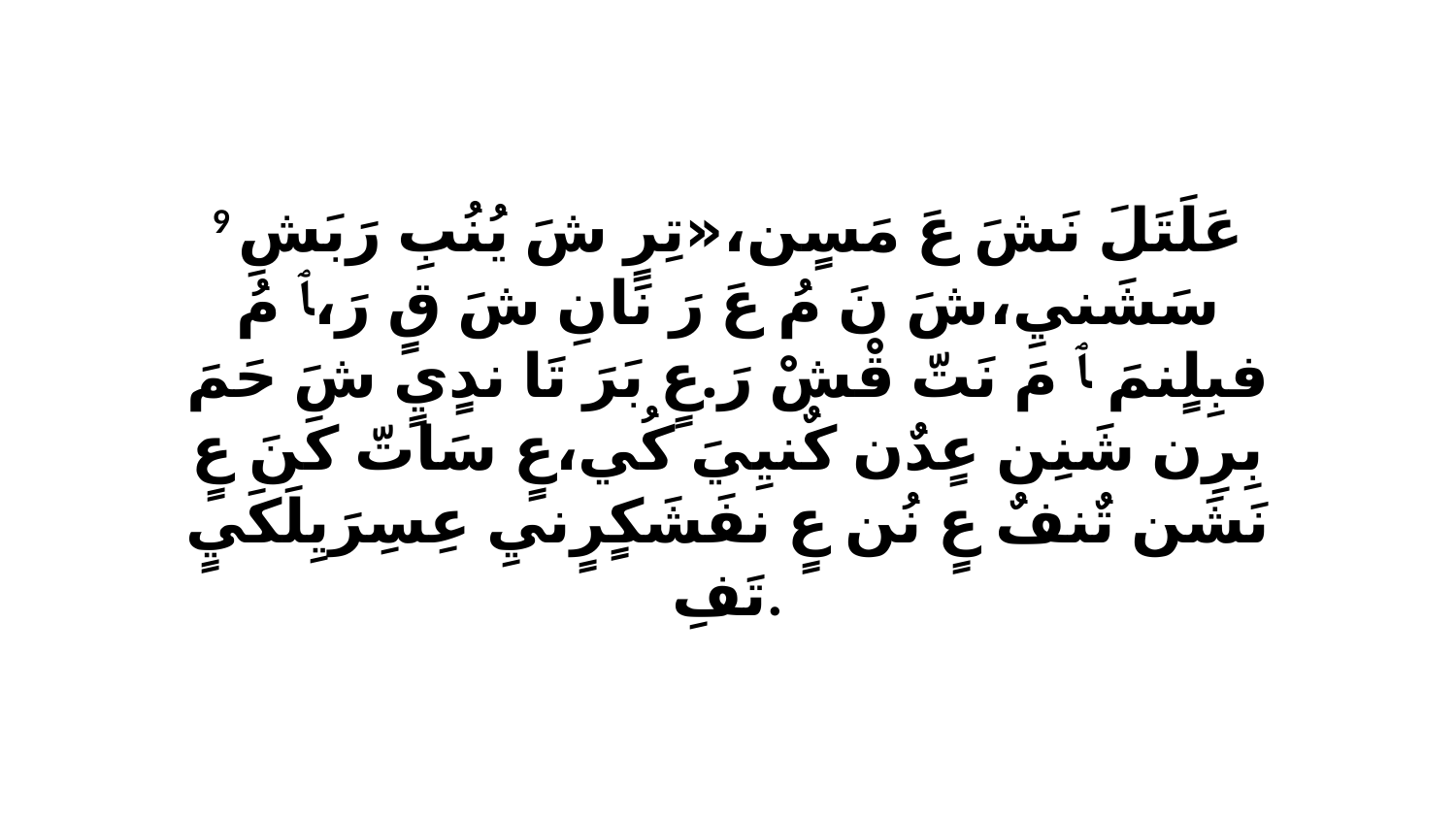

9 عَلَتَلَ نَشَ عَ مَسٍن،«تِرٍ شَ يُنُبِ رَبَشِ سَشَنيِ،شَ نَ مُ عَ رَ نَانِ شَ قٍ رَ،ﭑ مُ فبِلٍنمَ ﭑ مَ نَتّ قْشْ رَ.عٍ بَرَ تَا ندٍيٍ شَ حَمَ بِرِن شَنِن عٍدٌن كٌنيِيَ كُي،عٍ سَاتّ كَنَ عٍ نَشَن تٌنفٌ عٍ نُن عٍ نفَشَكٍرٍنيِ عِسِرَيِلَكَيٍ تَفِ.